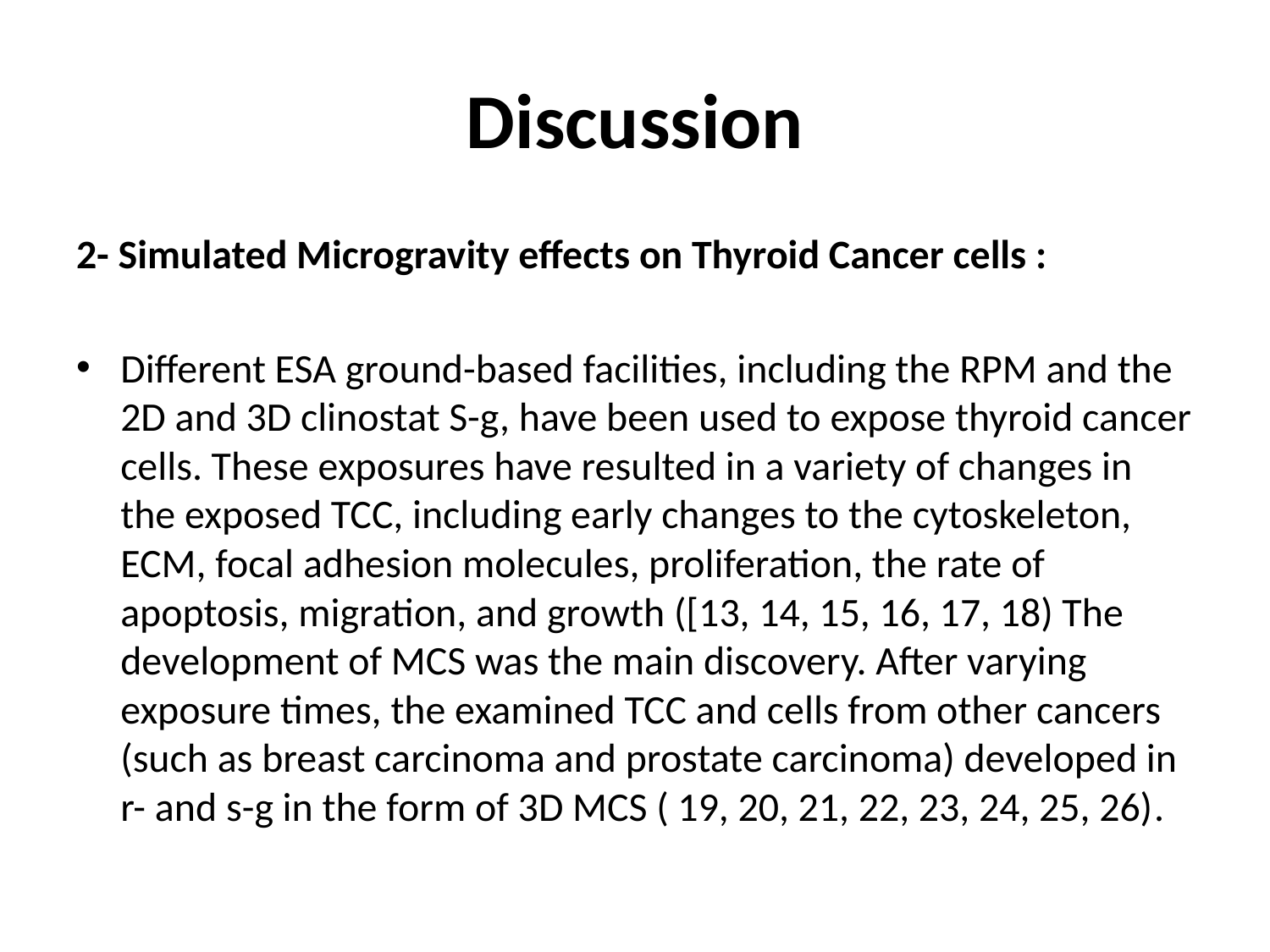

# Discussion
2- Simulated Microgravity effects on Thyroid Cancer cells :

Different ESA ground-based facilities, including the RPM and the 2D and 3D clinostat S-g, have been used to expose thyroid cancer cells. These exposures have resulted in a variety of changes in the exposed TCC, including early changes to the cytoskeleton, ECM, focal adhesion molecules, proliferation, the rate of apoptosis, migration, and growth ([13, 14, 15, 16, 17, 18) The development of MCS was the main discovery. After varying exposure times, the examined TCC and cells from other cancers (such as breast carcinoma and prostate carcinoma) developed in r- and s-g in the form of 3D MCS ( 19, 20, 21, 22, 23, 24, 25, 26).